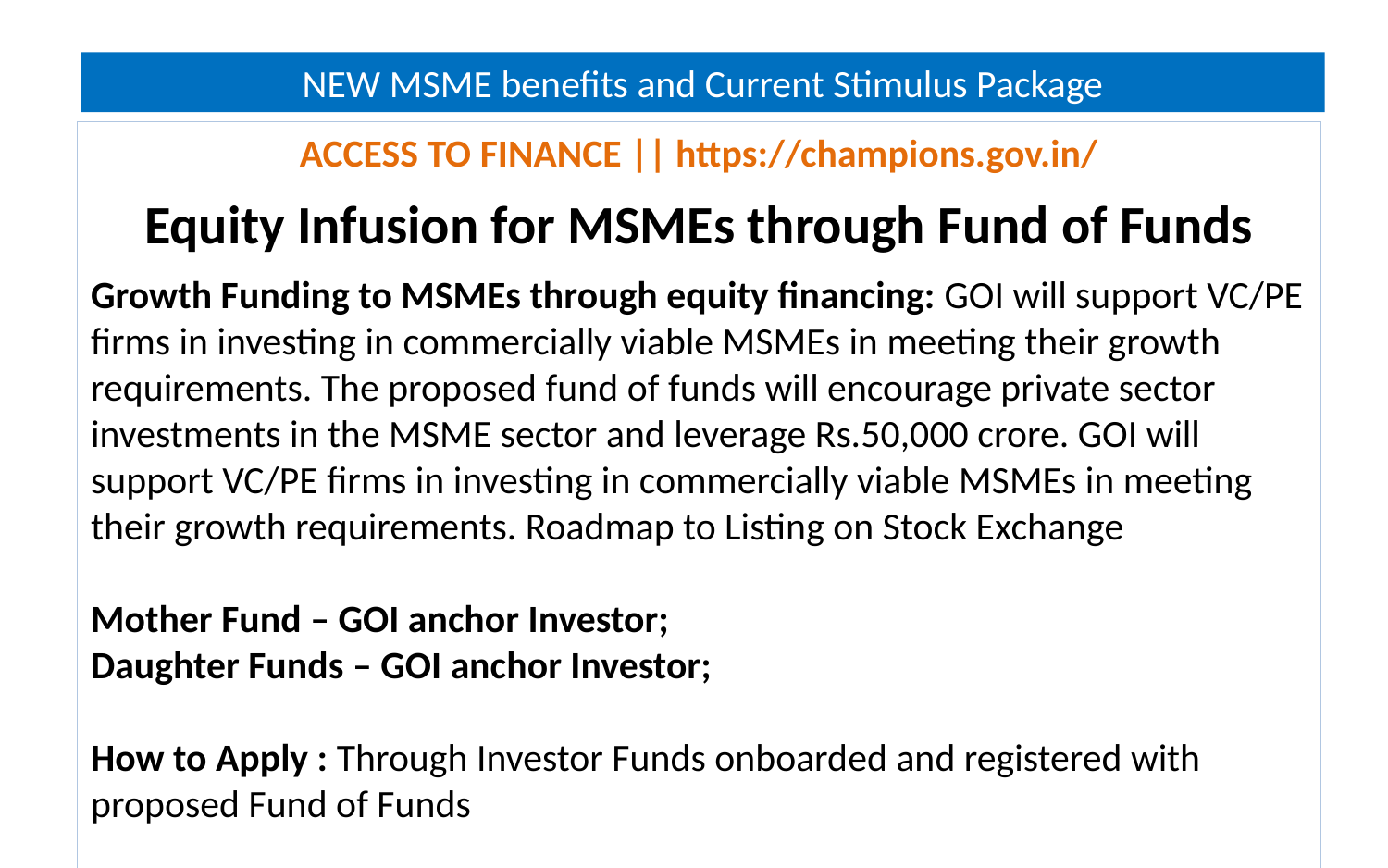

NEW MSME benefits and Current Stimulus Package
ACCESS TO FINANCE || https://champions.gov.in/
Equity Infusion for MSMEs through Fund of Funds
Growth Funding to MSMEs through equity financing: GOI will support VC/PE firms in investing in commercially viable MSMEs in meeting their growth requirements. The proposed fund of funds will encourage private sector investments in the MSME sector and leverage Rs.50,000 crore. GOI will support VC/PE firms in investing in commercially viable MSMEs in meeting their growth requirements. Roadmap to Listing on Stock Exchange

Mother Fund – GOI anchor Investor;
Daughter Funds – GOI anchor Investor;

How to Apply : Through Investor Funds onboarded and registered with proposed Fund of Funds